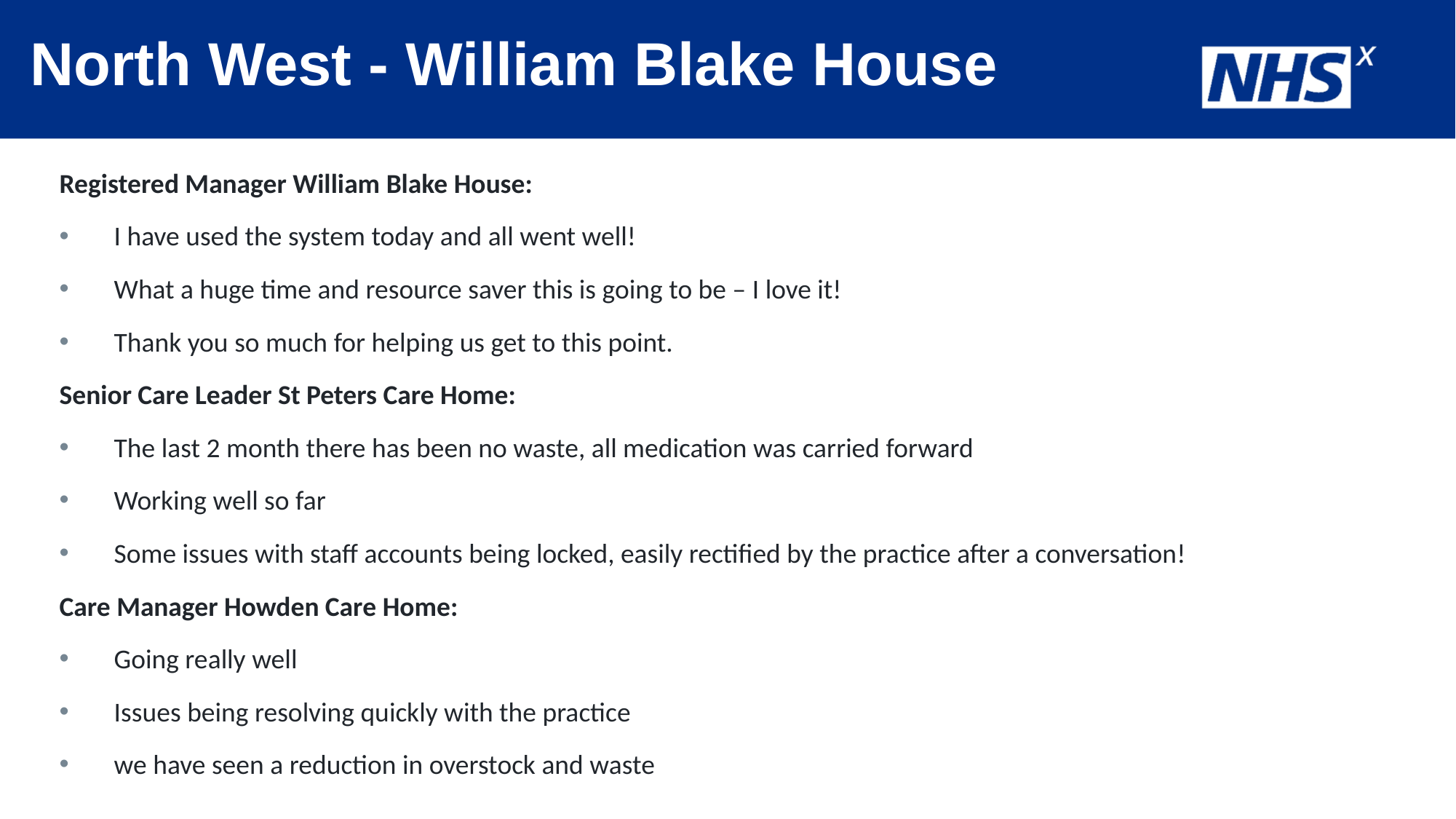

# North West - William Blake House
Registered Manager William Blake House:
I have used the system today and all went well!
What a huge time and resource saver this is going to be – I love it!
Thank you so much for helping us get to this point.
Senior Care Leader St Peters Care Home:
The last 2 month there has been no waste, all medication was carried forward
Working well so far
Some issues with staff accounts being locked, easily rectified by the practice after a conversation!
Care Manager Howden Care Home:
Going really well
Issues being resolving quickly with the practice
we have seen a reduction in overstock and waste